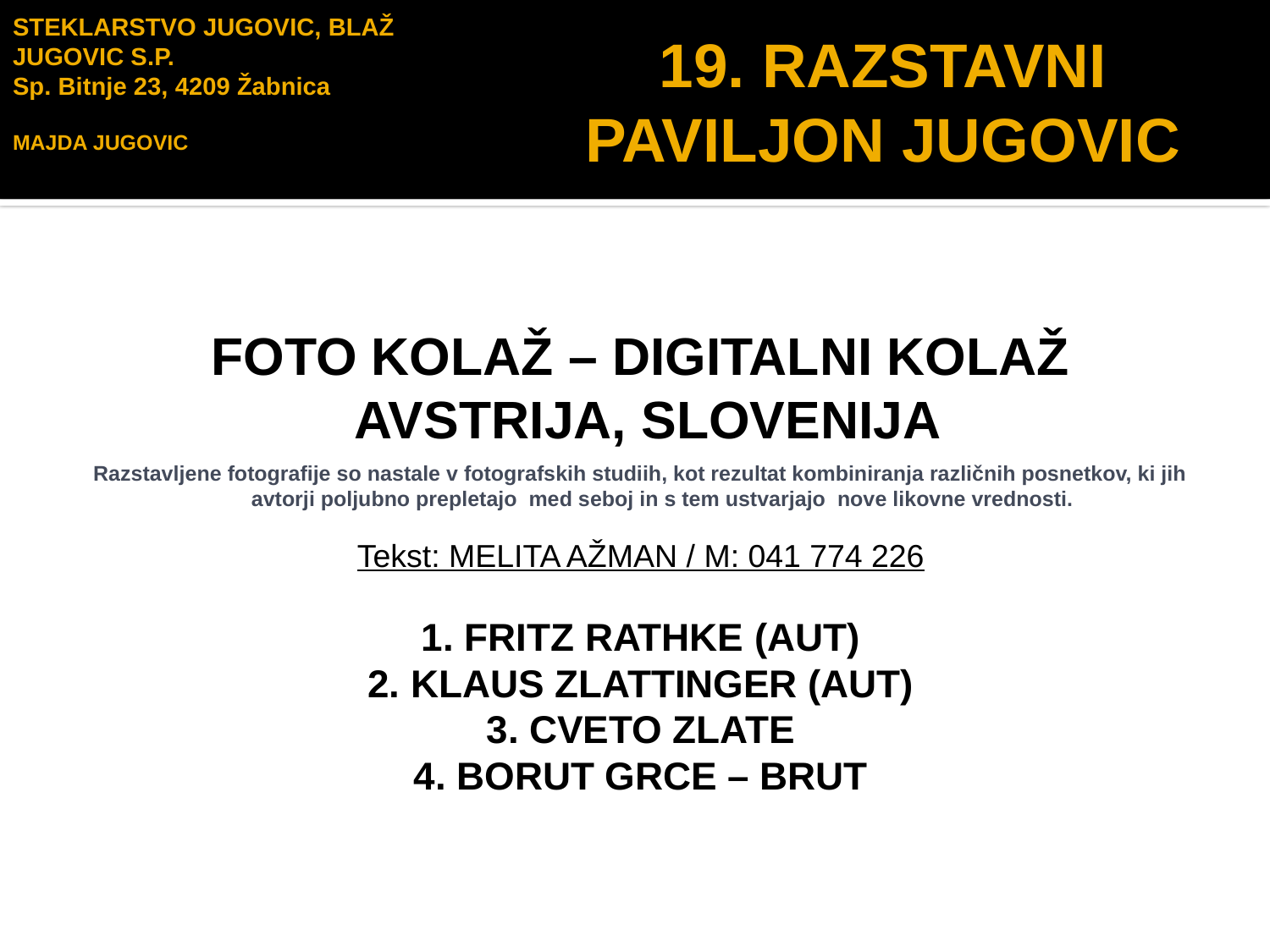

# STEKLARSTVO JUGOVIC, BLAŽ JUGOVIC S.P. Sp. Bitnje 23, 4209 Žabnica MAJDA JUGOVIC
19. RAZSTAVNI PAVILJON JUGOVIC

FOTO KOLAŽ – DIGITALNI KOLAŽ
 AVSTRIJA, SLOVENIJA

Razstavljene fotografije so nastale v fotografskih studiih, kot rezultat kombiniranja različnih posnetkov, ki jih avtorji poljubno prepletajo  med seboj in s tem ustvarjajo  nove likovne vrednosti.

Tekst: MELITA AŽMAN / M: 041 774 226

1. FRITZ RATHKE (AUT)
2. KLAUS ZLATTINGER (AUT)
3. CVETO ZLATE
4. BORUT GRCE – BRUT